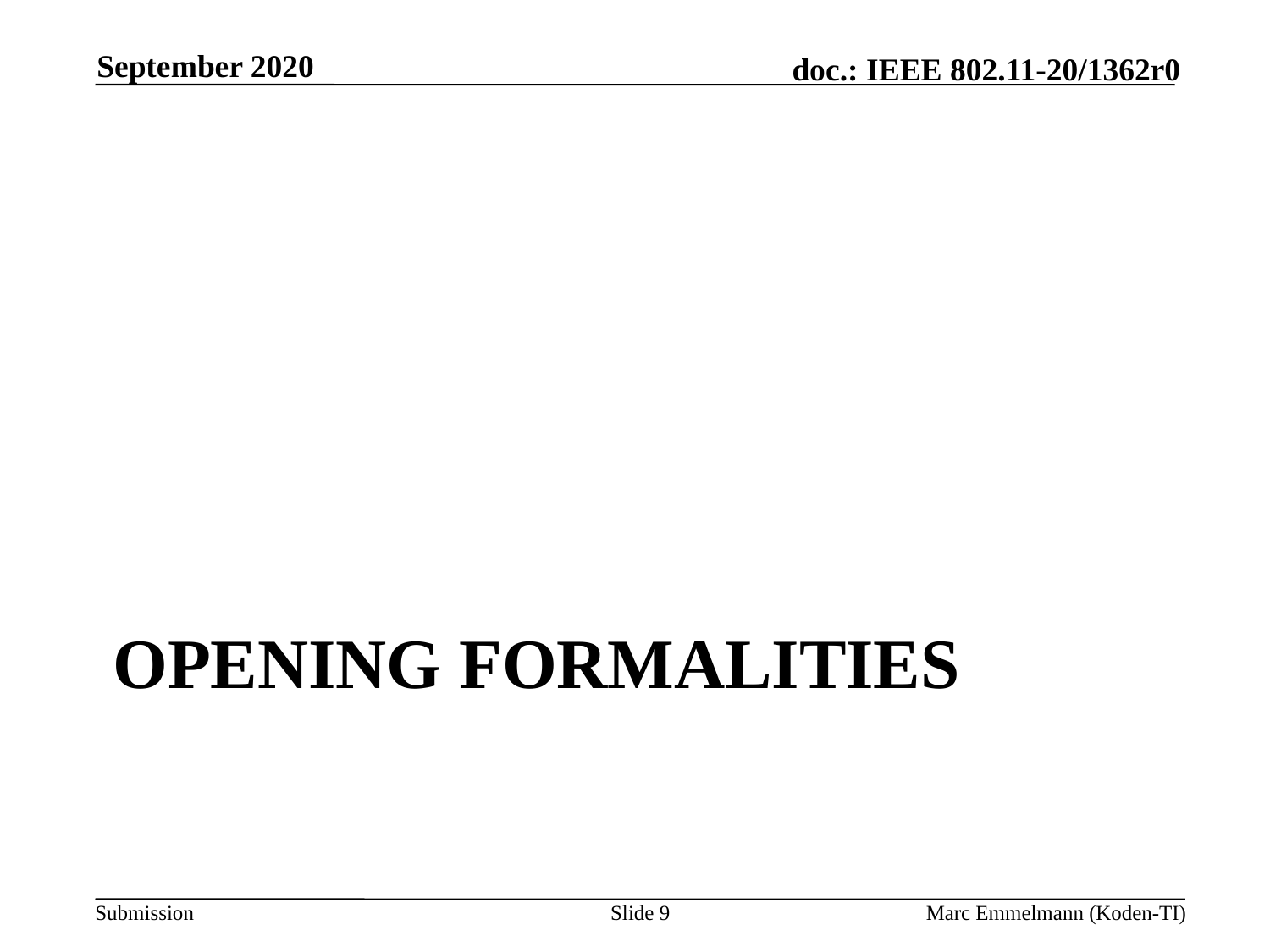

September 2020

# Opening Formalities
Slide 9
Marc Emmelmann (Koden-TI)